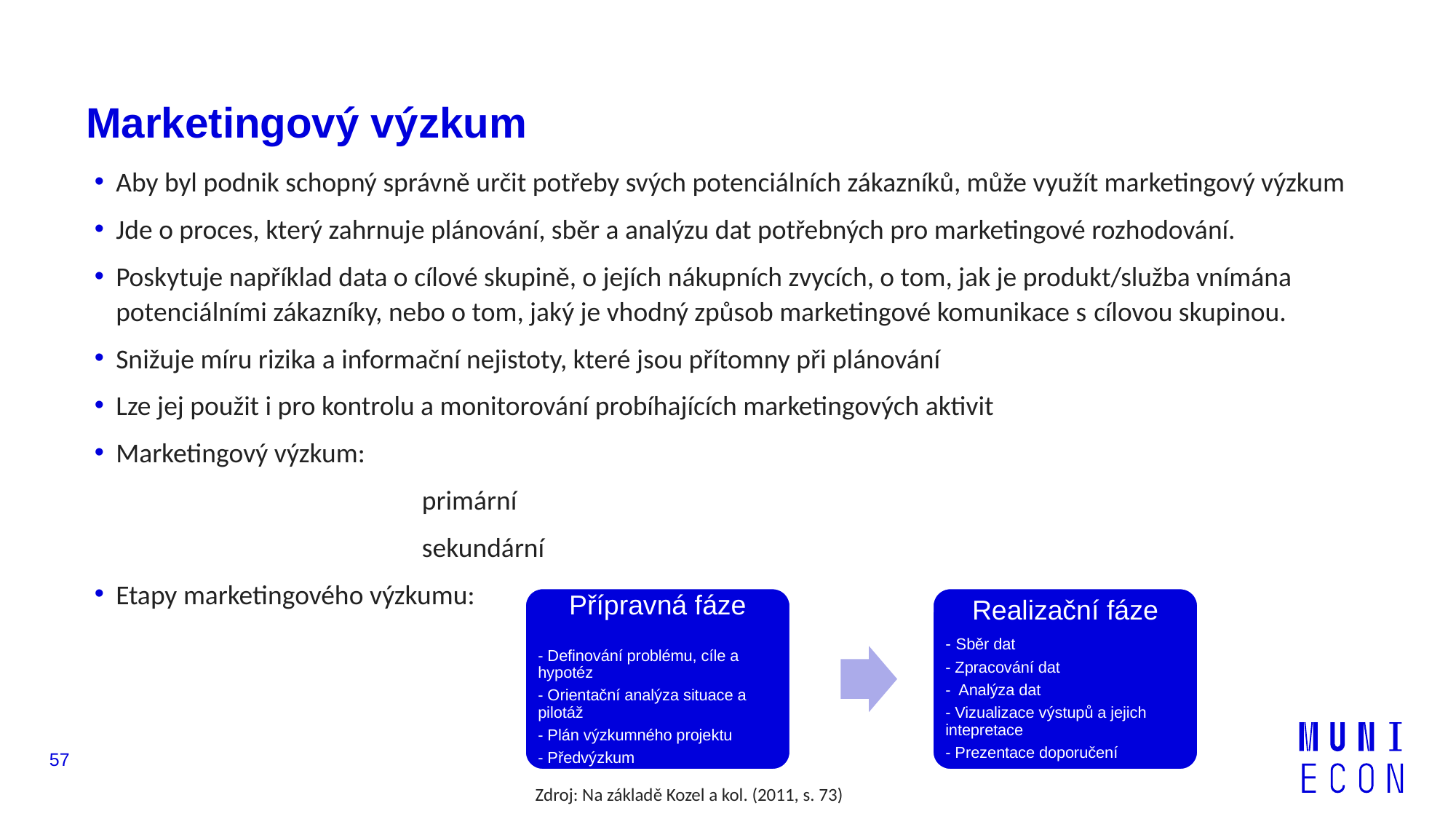

# Marketingový výzkum
Aby byl podnik schopný správně určit potřeby svých potenciálních zákazníků, může využít marketingový výzkum
Jde o proces, který zahrnuje plánování, sběr a analýzu dat potřebných pro marketingové rozhodování.
Poskytuje například data o cílové skupině, o jejích nákupních zvycích, o tom, jak je produkt/služba vnímána potenciálními zákazníky, nebo o tom, jaký je vhodný způsob marketingové komunikace s cílovou skupinou.
Snižuje míru rizika a informační nejistoty, které jsou přítomny při plánování
Lze jej použit i pro kontrolu a monitorování probíhajících marketingových aktivit
Marketingový výzkum:
			primární
			sekundární
Etapy marketingového výzkumu:

Přípravná fáze

- Definování problému, cíle a hypotéz
- Orientační analýza situace a pilotáž
- Plán výzkumného projektu
- Předvýzkum

Realizační fáze
- Sběr dat
- Zpracování dat
-  Analýza dat
- Vizualizace výstupů a jejich intepretace
- Prezentace doporučení

57
Zdroj: Na základě Kozel a kol. (2011, s. 73)